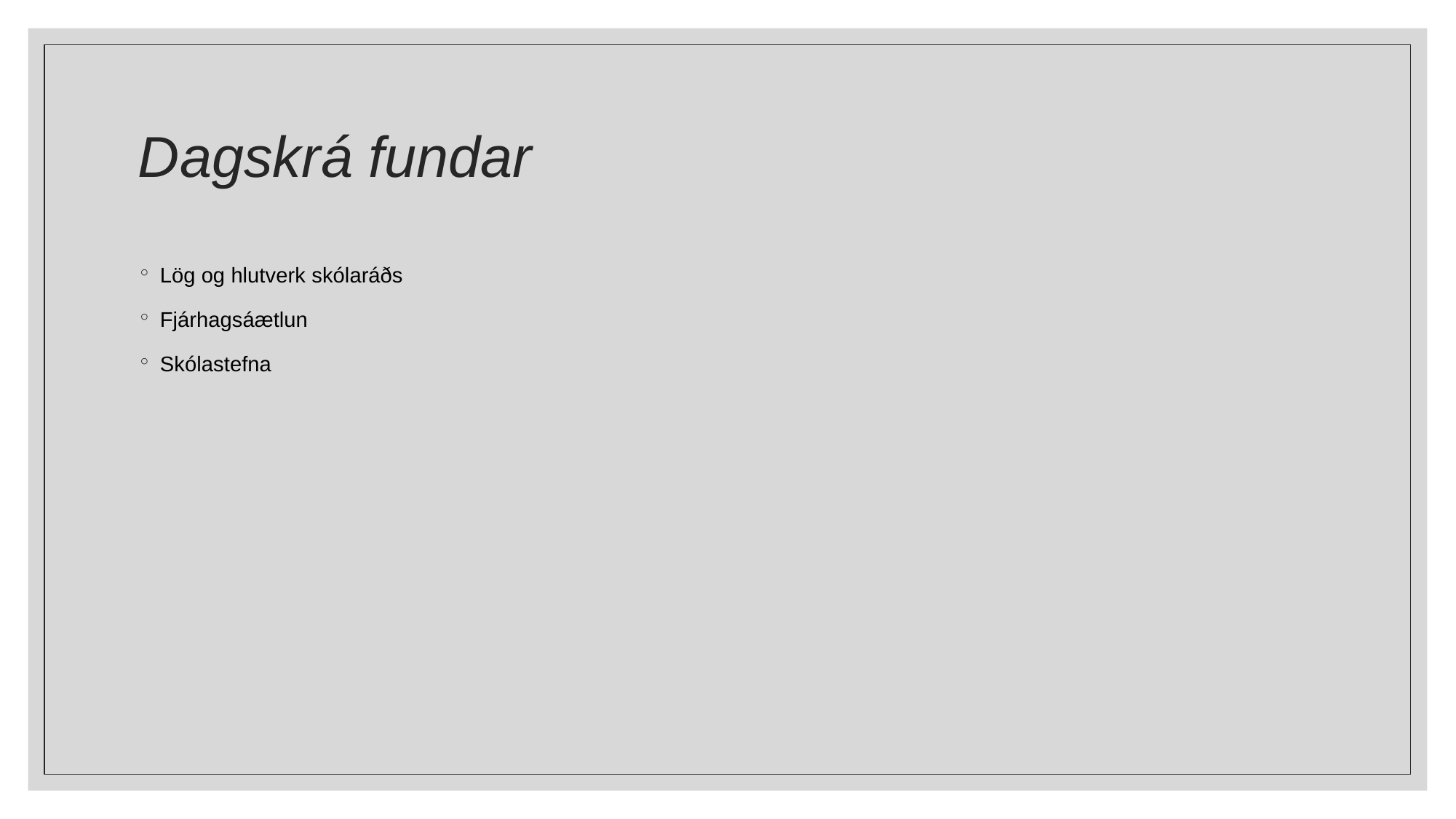

# Dagskrá fundar
Lög og hlutverk skólaráðs
Fjárhagsáætlun
Skólastefna